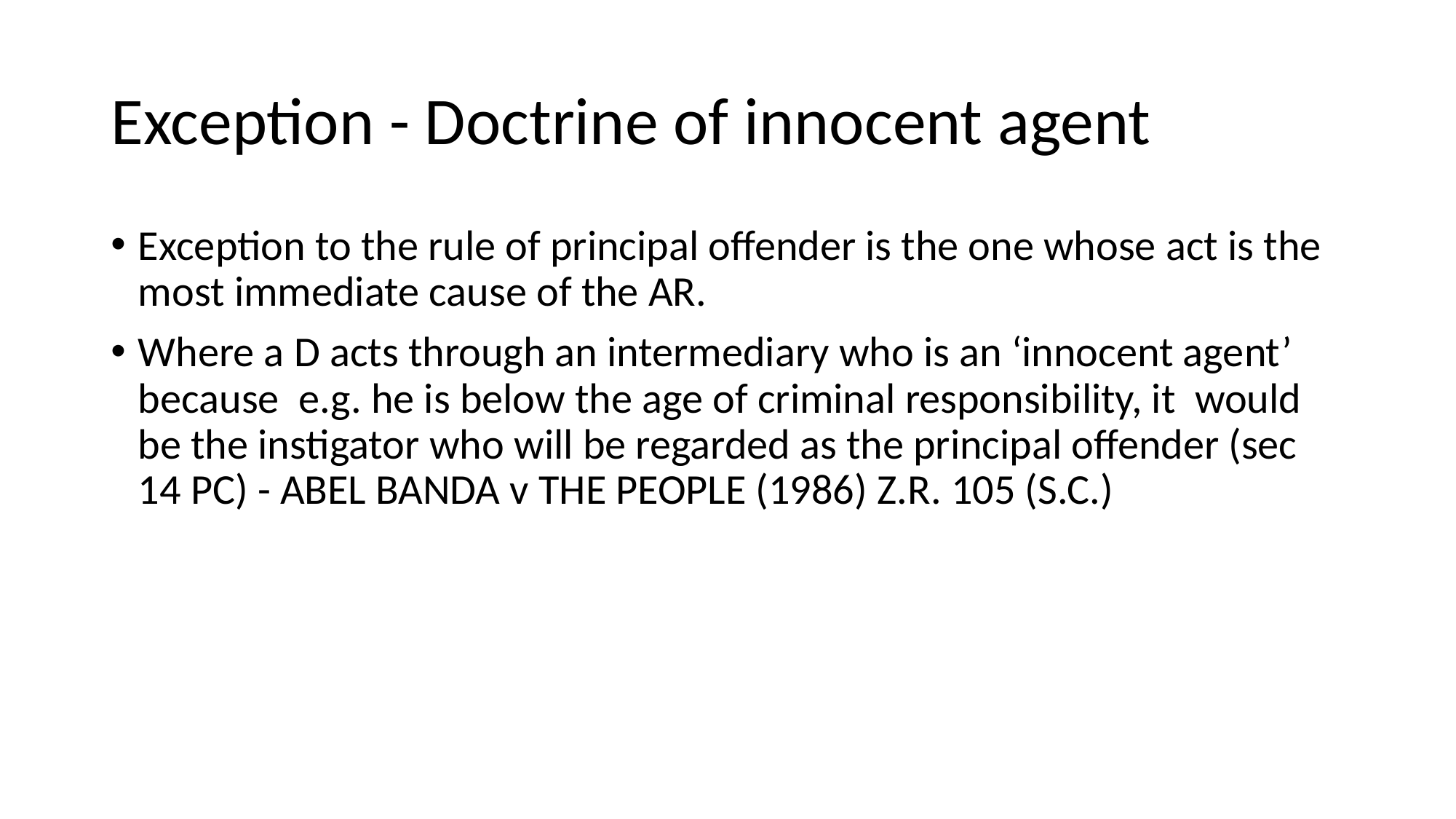

# Exception - Doctrine of innocent agent
Exception to the rule of principal offender is the one whose act is the most immediate cause of the AR.
Where a D acts through an intermediary who is an ‘innocent agent’  because  e.g. he is below the age of criminal responsibility, it  would be the instigator who will be regarded as the principal offender (sec 14 PC) - ABEL BANDA v THE PEOPLE (1986) Z.R. 105 (S.C.)